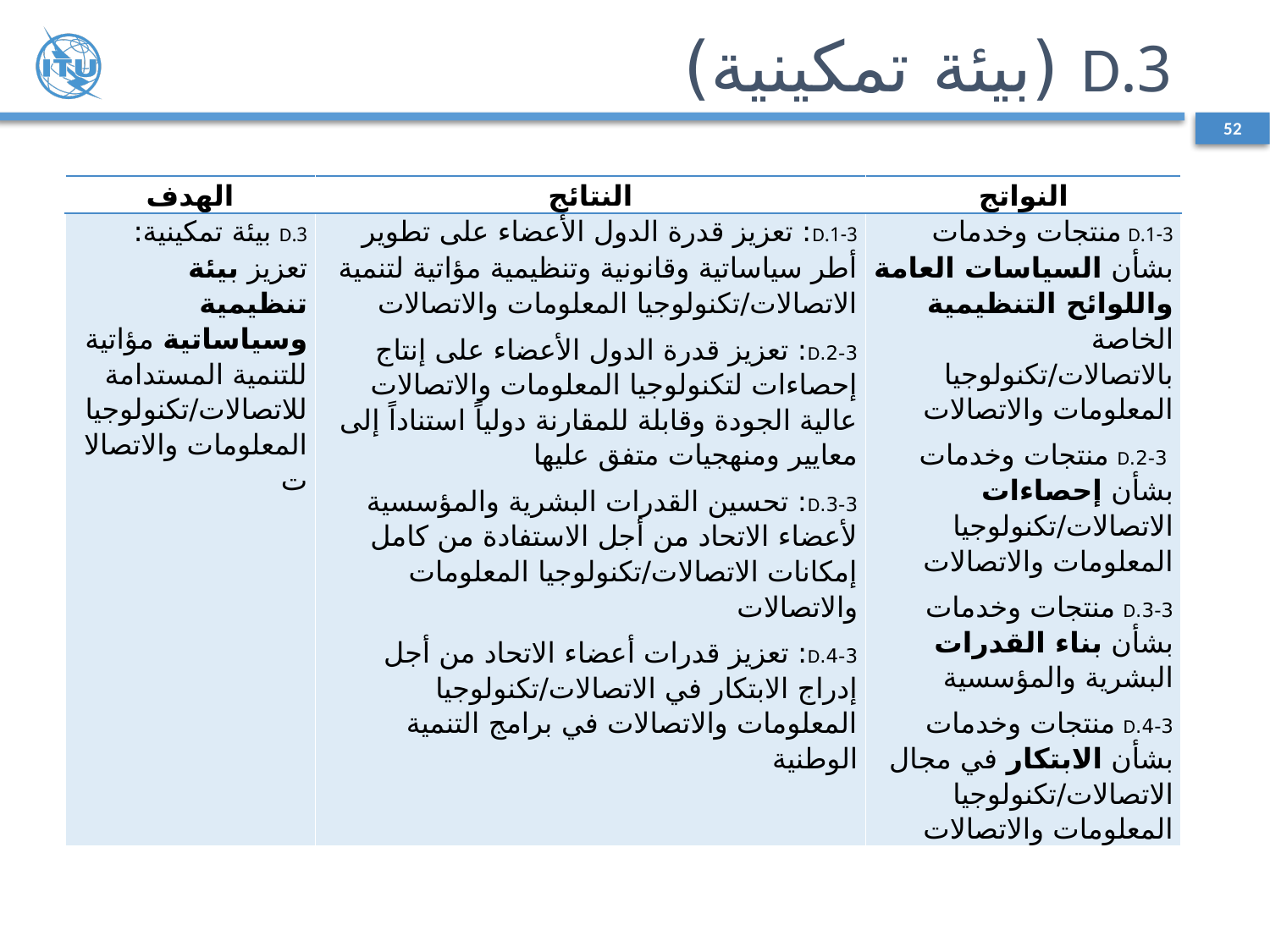

# 3.D (بيئة تمكينية)
52
| الهدف | النتائج | النواتج |
| --- | --- | --- |
| 3.D بيئة تمكينية: تعزيز بيئة تنظيمية وسياساتية مؤاتية للتنمية المستدامة للاتصالات/تكنولوجيا المعلومات والاتصالات | 1-3.D: تعزيز قدرة الدول الأعضاء على تطوير أطر سياساتية وقانونية وتنظيمية مؤاتية لتنمية الاتصالات/تكنولوجيا المعلومات والاتصالات 2-3.D: تعزيز قدرة الدول الأعضاء على إنتاج إحصاءات لتكنولوجيا المعلومات والاتصالات عالية الجودة وقابلة للمقارنة دولياً استناداً إلى معايير ومنهجيات متفق عليها 3-3.D: تحسين القدرات البشرية والمؤسسية لأعضاء الاتحاد من أجل الاستفادة من كامل إمكانات الاتصالات/تكنولوجيا المعلومات والاتصالات 4-3.D: تعزيز قدرات أعضاء الاتحاد من أجل إدراج الابتكار في الاتصالات/تكنولوجيا المعلومات والاتصالات في برامج التنمية الوطنية | 1-3.D منتجات وخدمات بشأن السياسات العامة واللوائح التنظيمية الخاصة بالاتصالات/تكنولوجيا المعلومات والاتصالات 2-3.D منتجات وخدمات بشأن إحصاءات الاتصالات/تكنولوجيا المعلومات والاتصالات 3-3.D منتجات وخدمات بشأن بناء القدرات البشرية والمؤسسية 4-3.D منتجات وخدمات بشأن الابتكار في مجال الاتصالات/تكنولوجيا المعلومات والاتصالات |